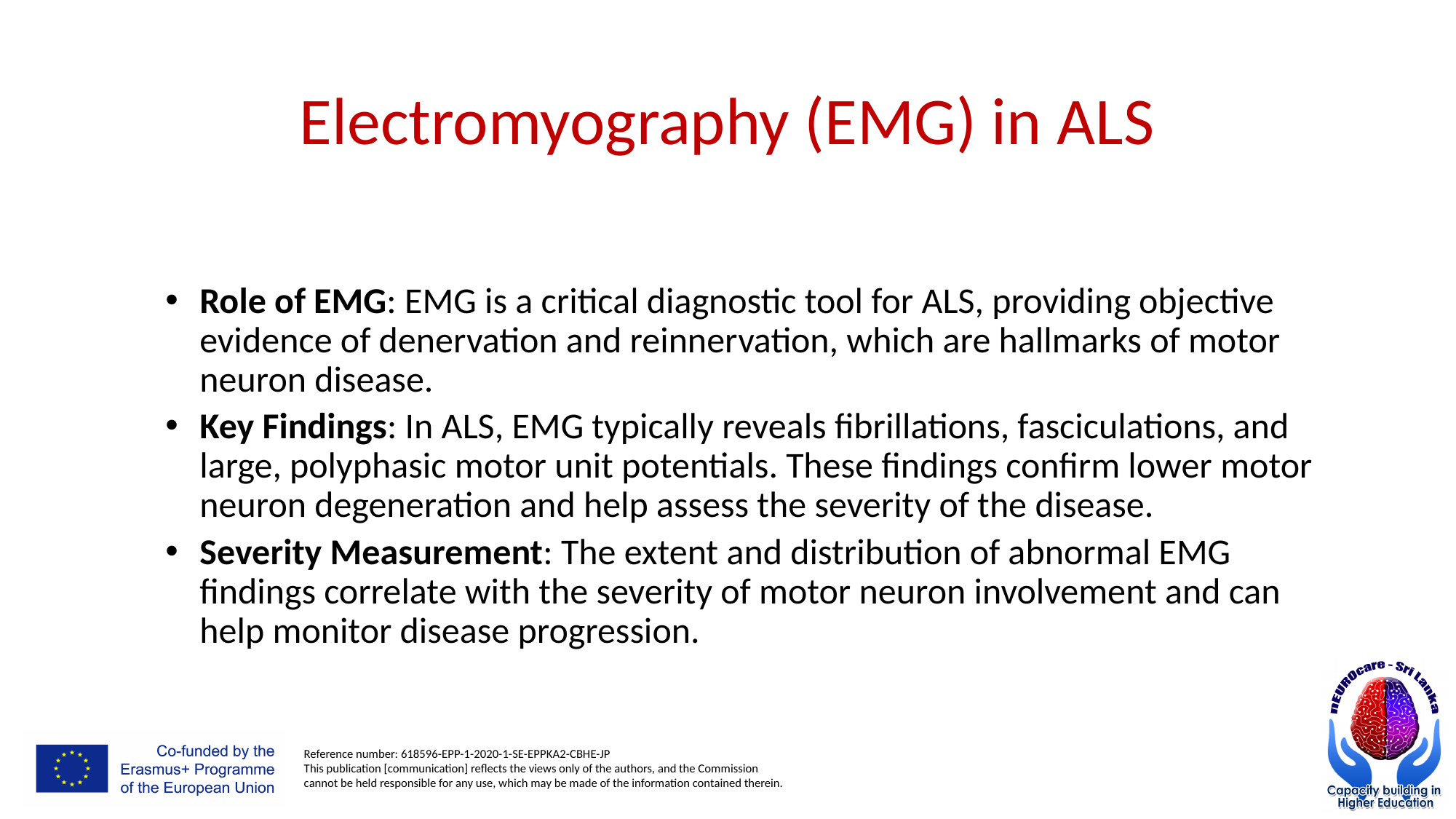

# Electromyography (EMG) in ALS

Role of EMG: EMG is a critical diagnostic tool for ALS, providing objective evidence of denervation and reinnervation, which are hallmarks of motor neuron disease.
Key Findings: In ALS, EMG typically reveals fibrillations, fasciculations, and large, polyphasic motor unit potentials. These findings confirm lower motor neuron degeneration and help assess the severity of the disease.
Severity Measurement: The extent and distribution of abnormal EMG findings correlate with the severity of motor neuron involvement and can help monitor disease progression.